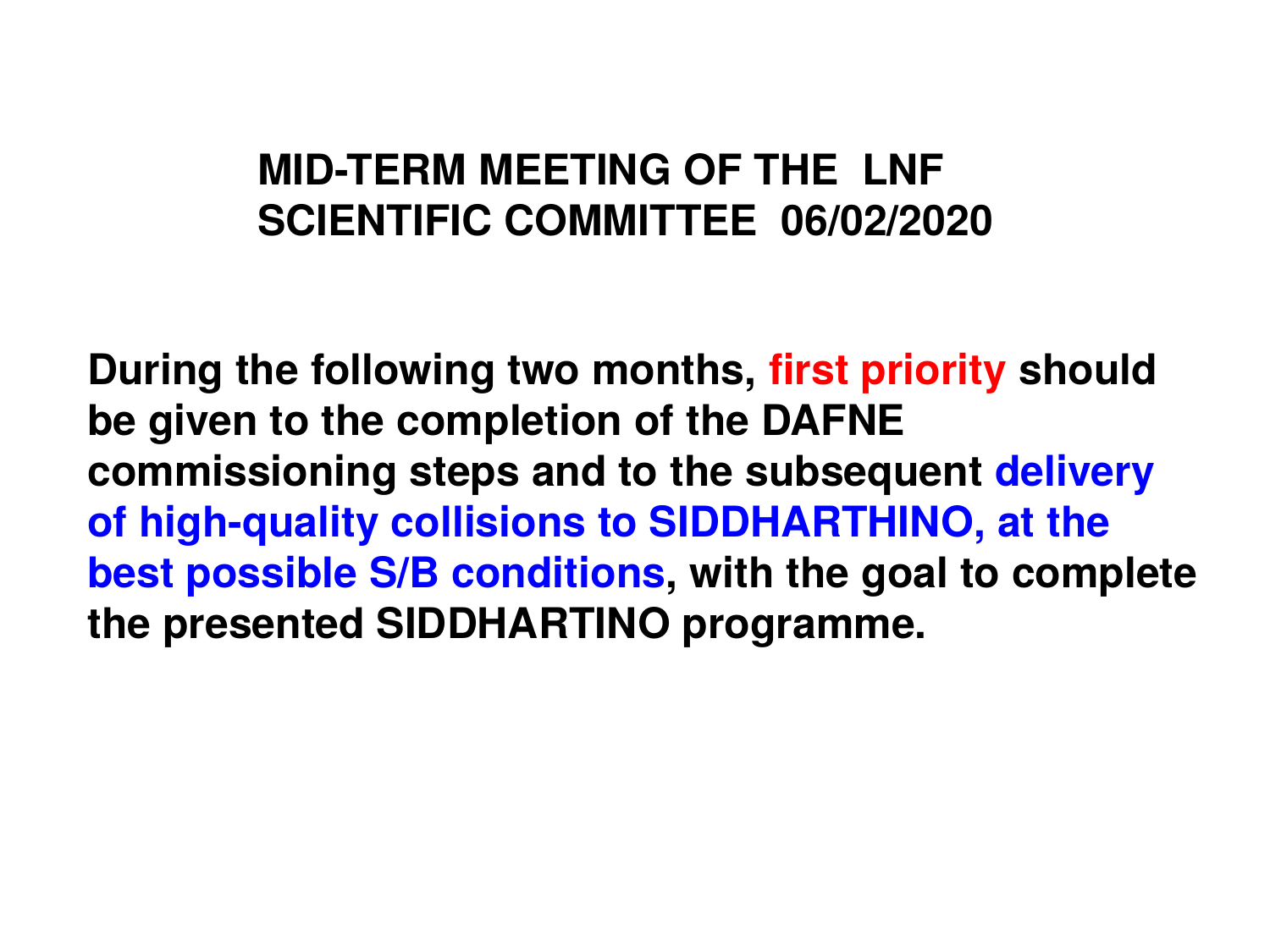

MID-TERM MEETING OF THE  LNF SCIENTIFIC COMMITTEE  06/02/2020
During the following two months, first priority should be given to the completion of the DAFNE commissioning steps and to the subsequent delivery of high-quality collisions to SIDDHARTHINO, at the best possible S/B conditions, with the goal to complete the presented SIDDHARTINO programme.